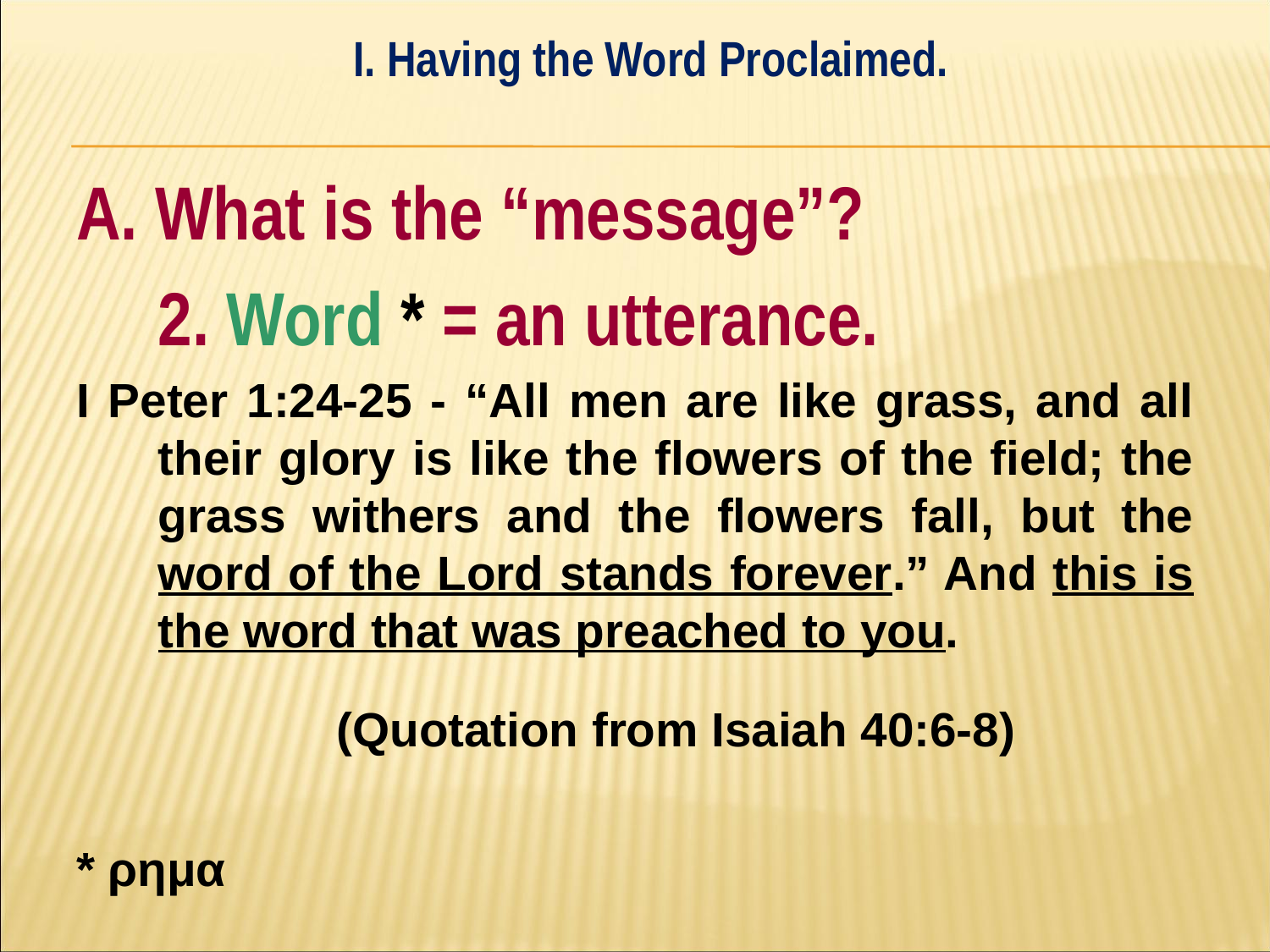

I. Having the Word Proclaimed.
#
A. What is the “message”?
	2. Word * = an utterance.
I Peter 1:24-25 - “All men are like grass, and all their glory is like the flowers of the field; the grass withers and the flowers fall, but the word of the Lord stands forever.” And this is the word that was preached to you.
	(Quotation from Isaiah 40:6-8)

* ρημα